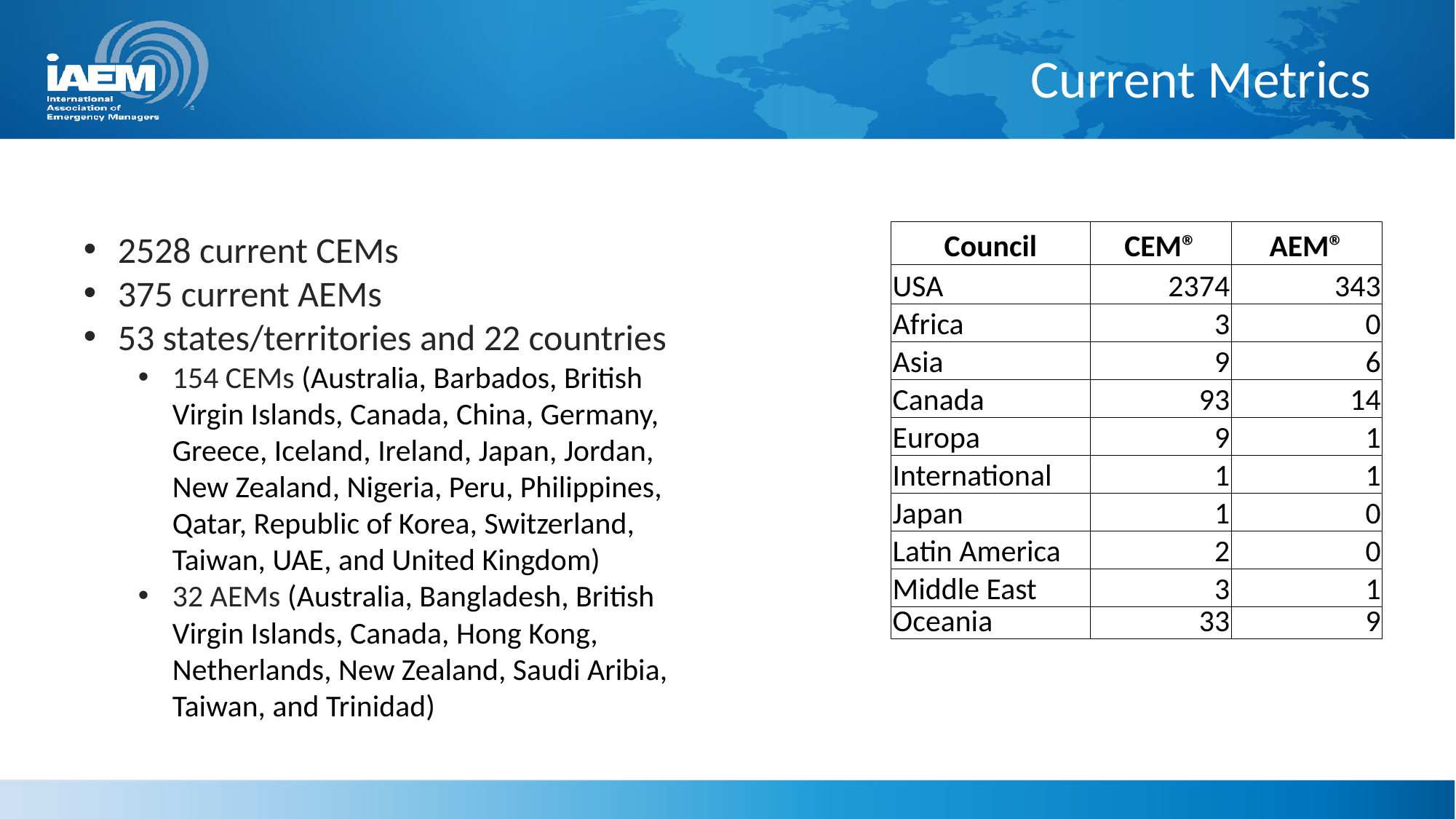

Current Metrics
2528 current CEMs
375 current AEMs
53 states/territories and 22 countries
154 CEMs (Australia, Barbados, British Virgin Islands, Canada, China, Germany, Greece, Iceland, Ireland, Japan, Jordan, New Zealand, Nigeria, Peru, Philippines, Qatar, Republic of Korea, Switzerland, Taiwan, UAE, and United Kingdom)
32 AEMs (Australia, Bangladesh, British Virgin Islands, Canada, Hong Kong, Netherlands, New Zealand, Saudi Aribia, Taiwan, and Trinidad)

| Council | CEM® | AEM® |
| --- | --- | --- |
| USA | 2374 | 343 |
| Africa | 3 | 0 |
| Asia | 9 | 6 |
| Canada | 93 | 14 |
| Europa | 9 | 1 |
| International | 1 | 1 |
| Japan | 1 | 0 |
| Latin America | 2 | 0 |
| Middle East | 3 | 1 |
| Oceania | 33 | 9 |